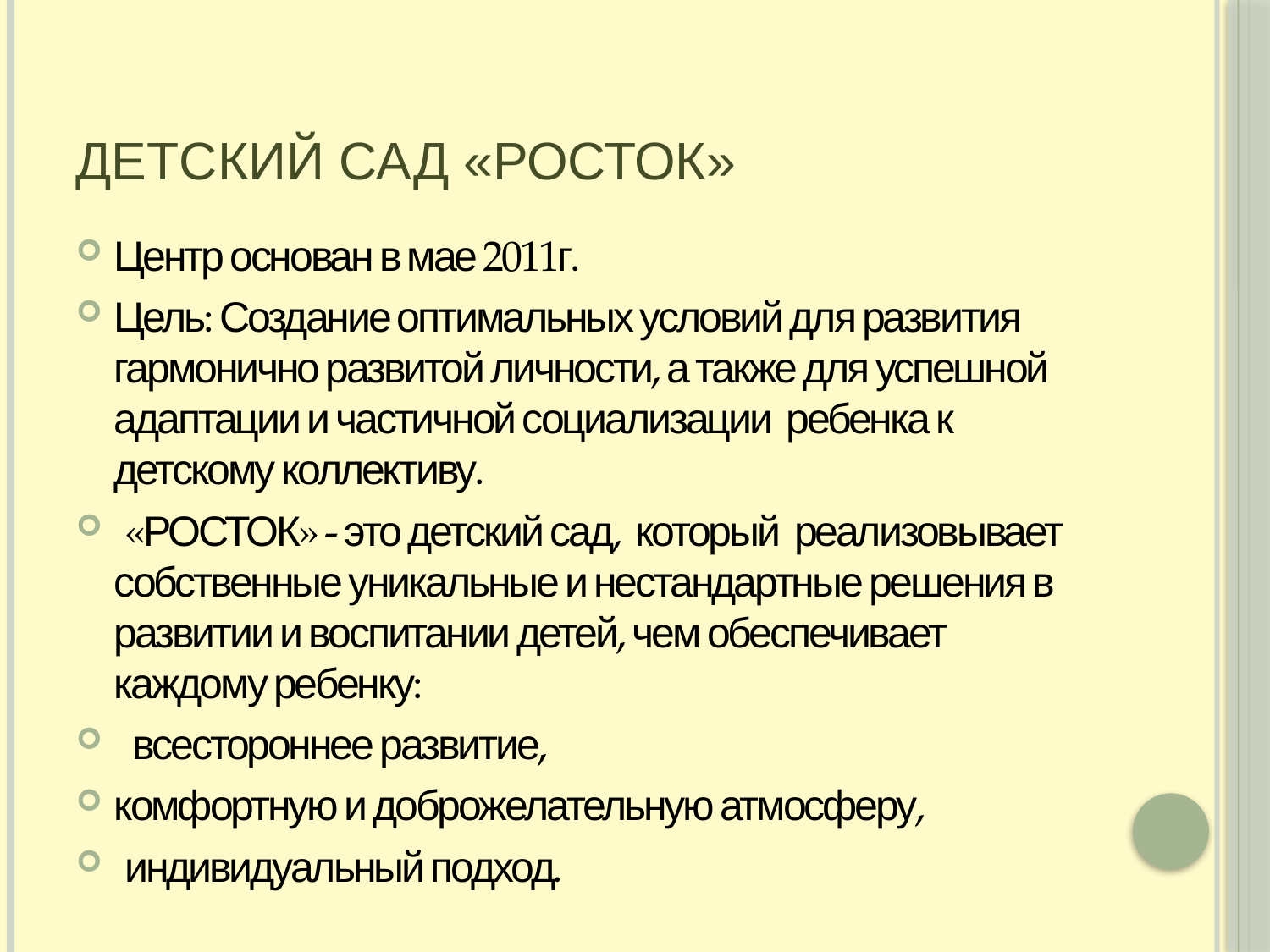

# Детский сад «Росток»
Центр основан в мае 2011г.
Цель: Создание оптимальных условий для развития гармонично развитой личности, а также для успешной адаптации и частичной социализации  ребенка к детскому коллективу.
 «РОСТОК» - это детский сад,  который  реализовывает собственные уникальные и нестандартные решения в развитии и воспитании детей, чем обеспечивает каждому ребенку:
  всестороннее развитие,
комфортную и доброжелательную атмосферу,
 индивидуальный подход.